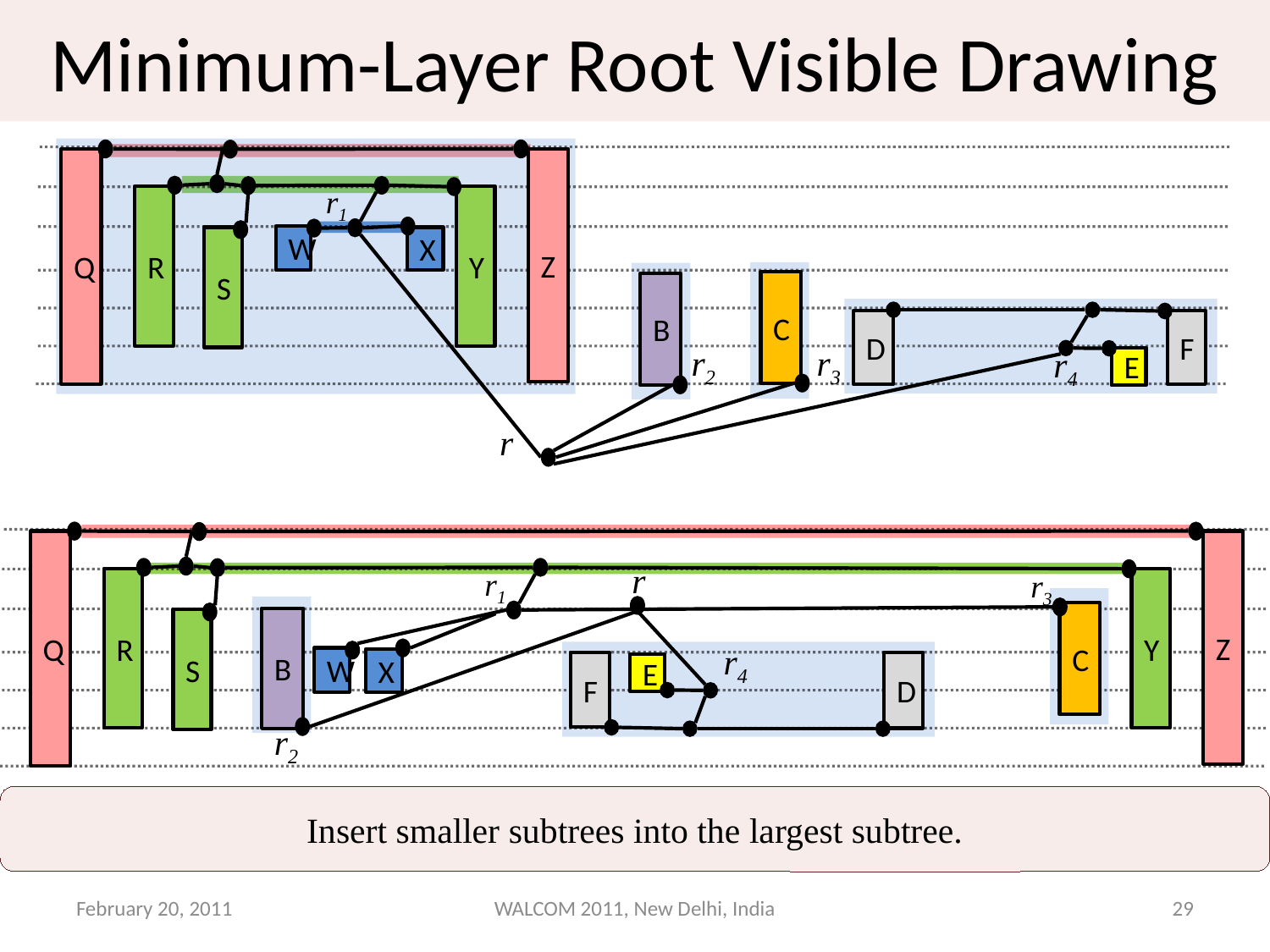

Minimum-Layer Root Visible Drawing

Q
Z

r1

R
Y

W
S
X

C
B

D
F
r2
r3
r4

E

r

Q
Z
r

r1

r3
R
Y

C

B
S

D
F

r4
E

W
X
r2

Insert smaller subtrees into the largest subtree.
February 20, 2011
WALCOM 2011, New Delhi, India
29